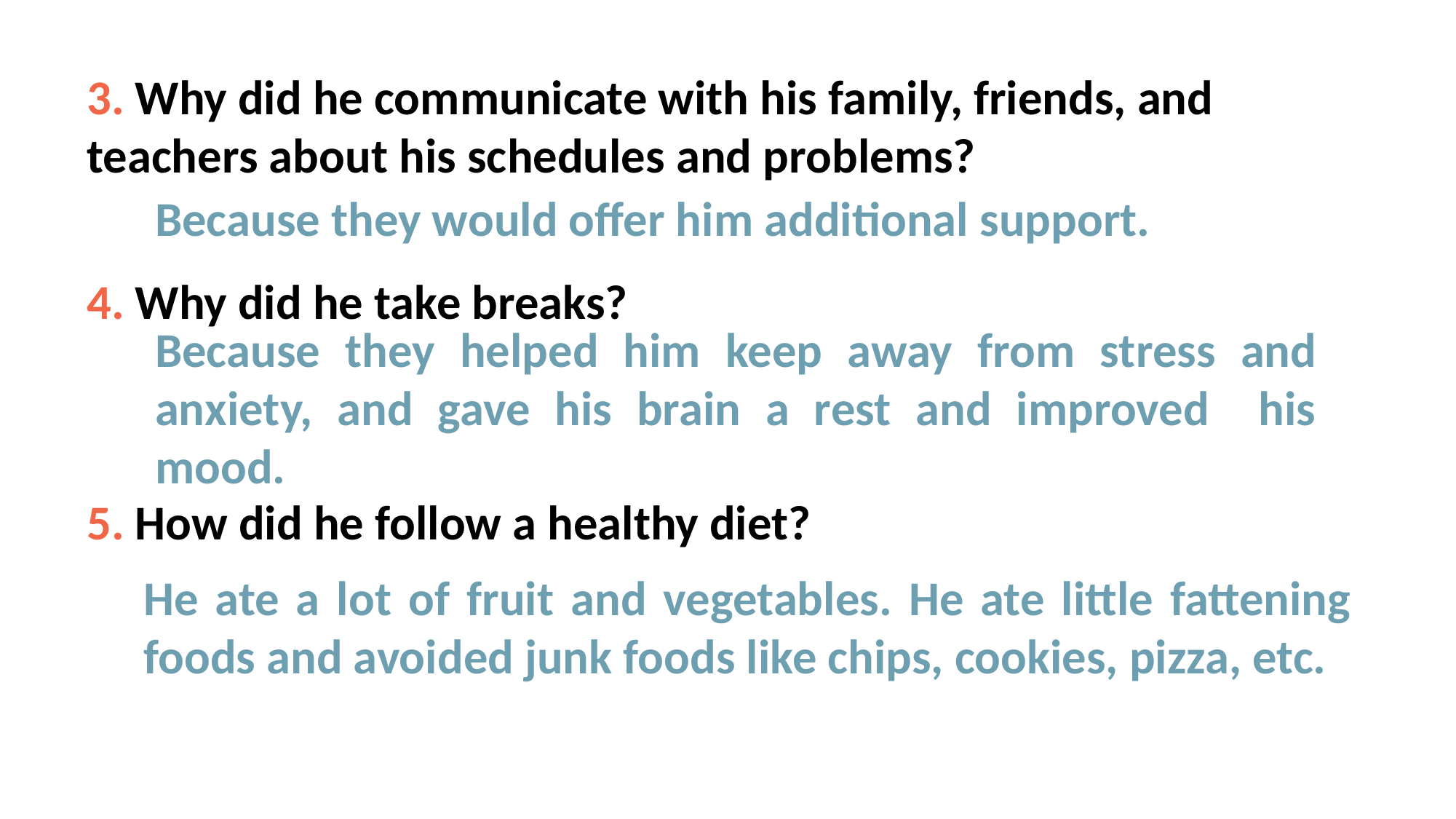

3. Why did he communicate with his family, friends, and teachers about his schedules and problems?

4. Why did he take breaks?

5. How did he follow a healthy diet?
Because they would offer him additional support.
Because they helped him keep away from stress and anxiety, and gave his brain a rest and improved  his mood.
He ate a lot of fruit and vegetables. He ate little fattening foods and avoided junk foods like chips, cookies, pizza, etc.